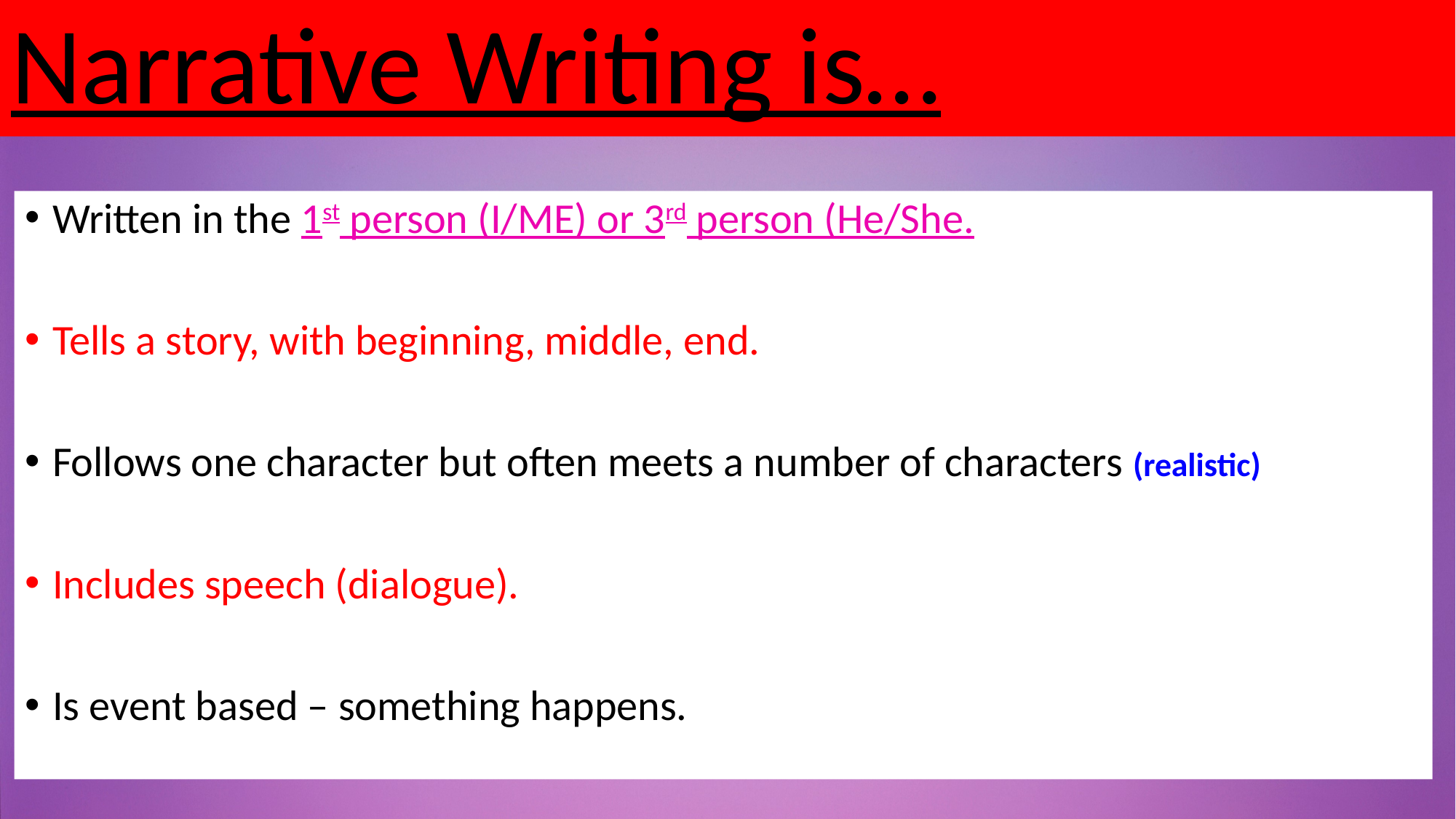

# Narrative Writing is…
Written in the 1st person (I/ME) or 3rd person (He/She.

Tells a story, with beginning, middle, end.

Follows one character but often meets a number of characters (realistic)

Includes speech (dialogue).

Is event based – something happens.